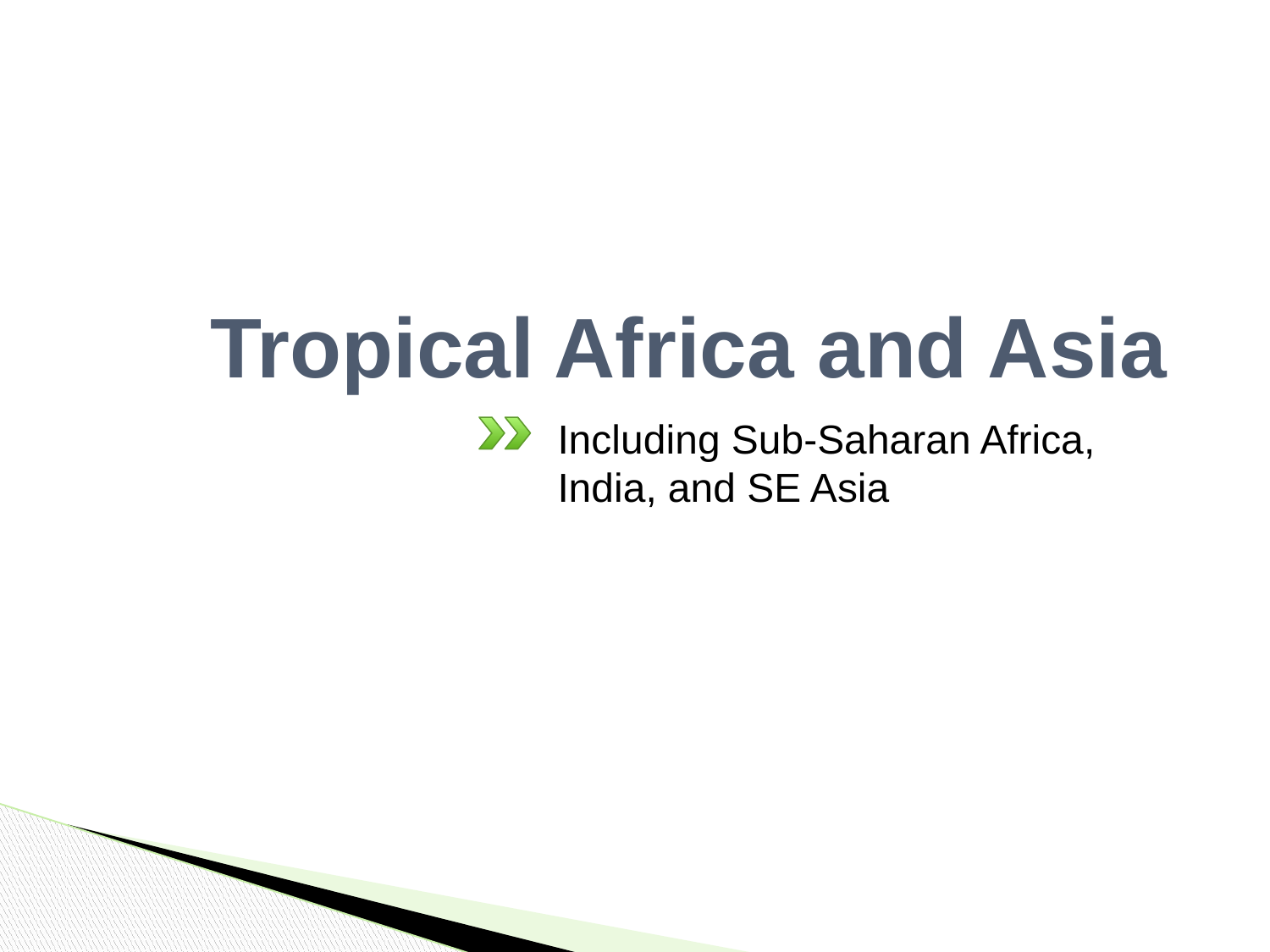

# Tropical Africa and Asia
Including Sub-Saharan Africa, India, and SE Asia